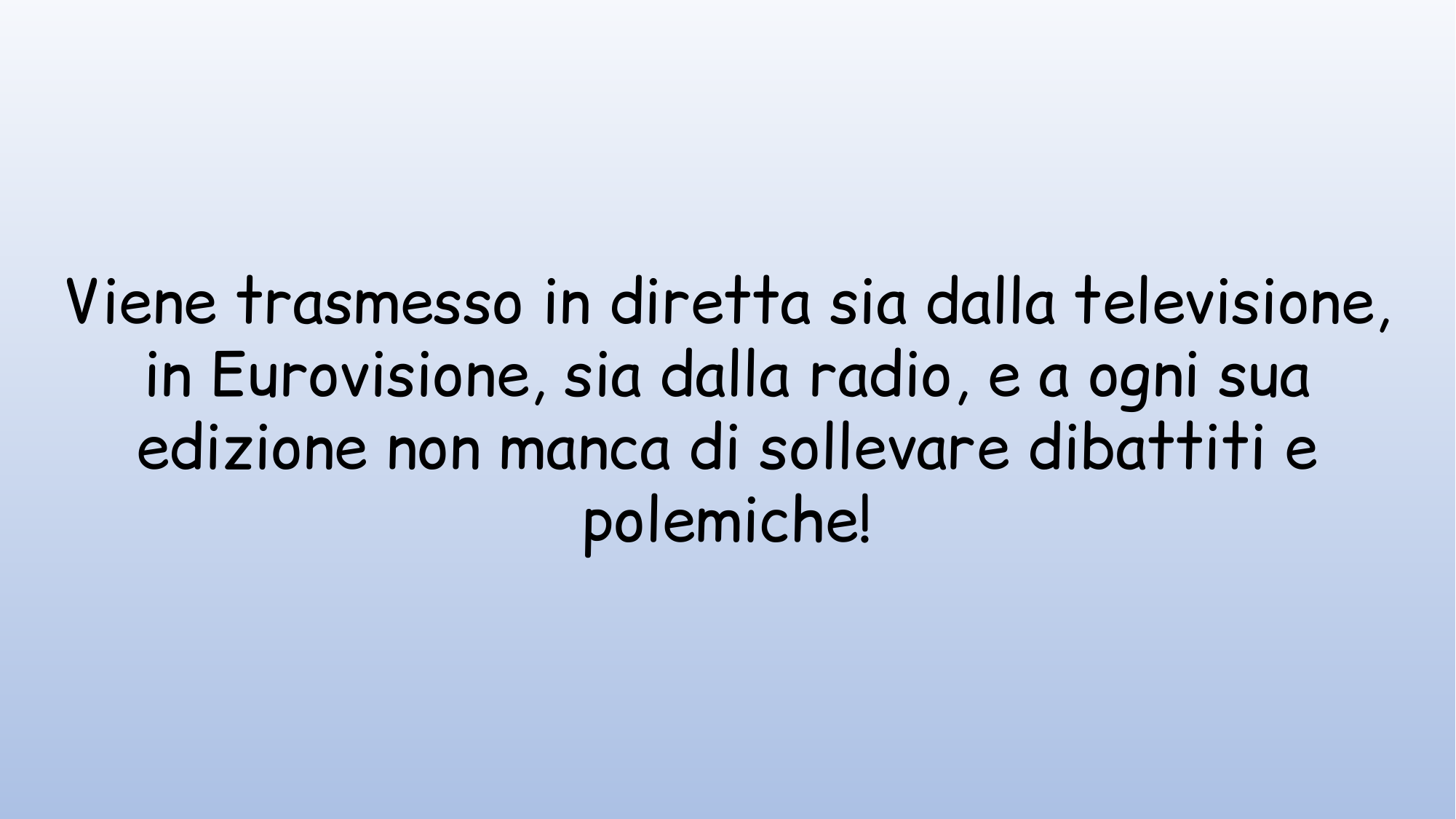

Viene trasmesso in diretta sia dalla televisione, in Eurovisione, sia dalla radio, e a ogni sua edizione non manca di sollevare dibattiti e polemiche!